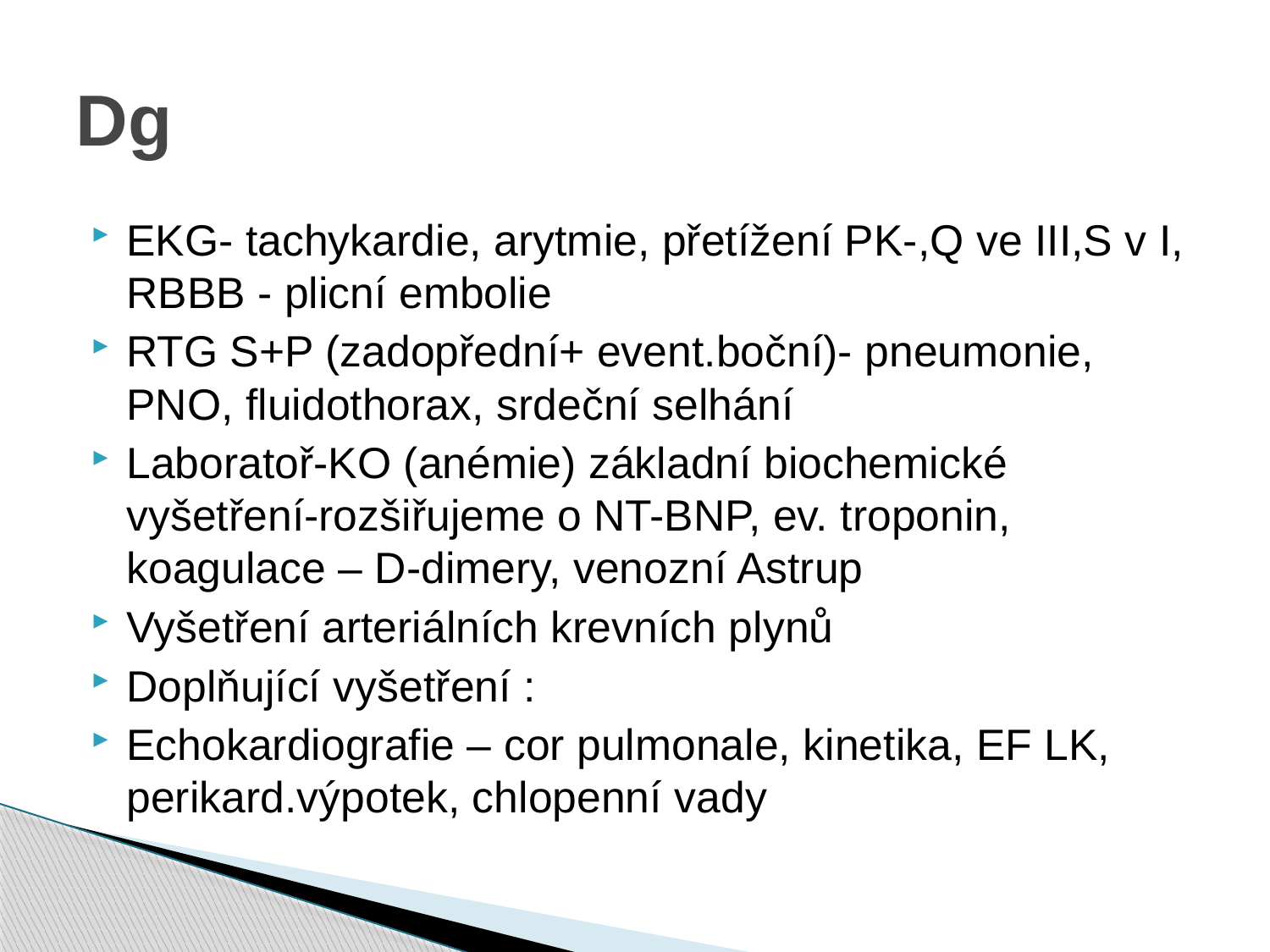

# Dg
EKG- tachykardie, arytmie, přetížení PK-,Q ve III,S v I, RBBB - plicní embolie
RTG S+P (zadopřední+ event.boční)- pneumonie, PNO, fluidothorax, srdeční selhání
Laboratoř-KO (anémie) základní biochemické vyšetření-rozšiřujeme o NT-BNP, ev. troponin, koagulace – D-dimery, venozní Astrup
Vyšetření arteriálních krevních plynů
Doplňující vyšetření :
Echokardiografie – cor pulmonale, kinetika, EF LK, perikard.výpotek, chlopenní vady